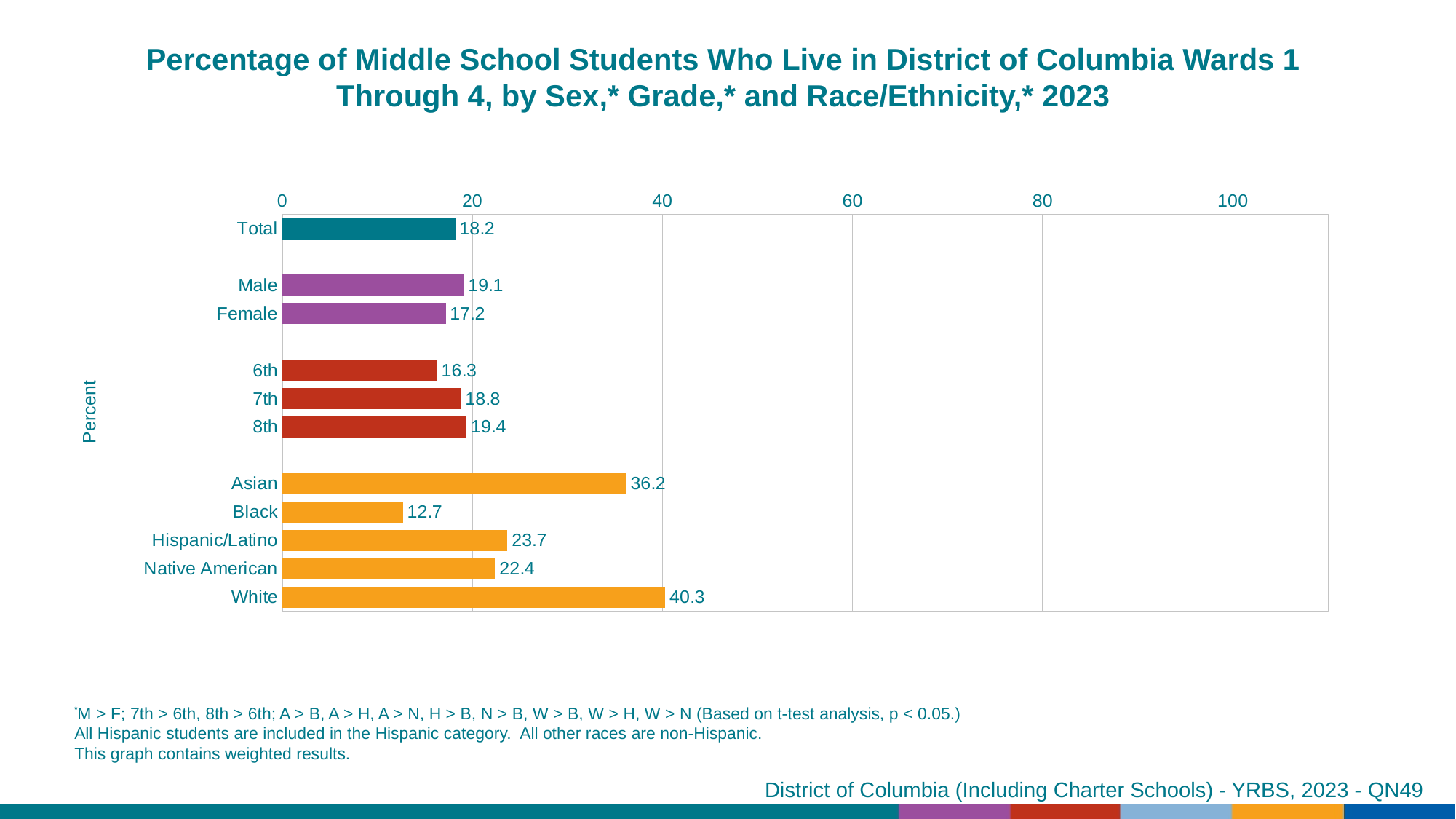

Percentage of Middle School Students Who Live in District of Columbia Wards 1 Through 4, by Sex,* Grade,* and Race/Ethnicity,* 2023

### Chart

| Category | Series 1 |
|---|---|
| Total | 18.2 |
|  | None |
| Male | 19.1 |
| Female | 17.2 |
|  | None |
| 6th | 16.3 |
| 7th | 18.8 |
| 8th | 19.4 |
|  | None |
| Asian | 36.2 |
| Black | 12.7 |
| Hispanic/Latino | 23.7 |
| Native American | 22.4 |
| White | 40.3 |
*M > F; 7th > 6th, 8th > 6th; A > B, A > H, A > N, H > B, N > B, W > B, W > H, W > N (Based on t-test analysis, p < 0.05.)
All Hispanic students are included in the Hispanic category.  All other races are non-Hispanic.
This graph contains weighted results.
District of Columbia (Including Charter Schools) - YRBS, 2023 - QN49